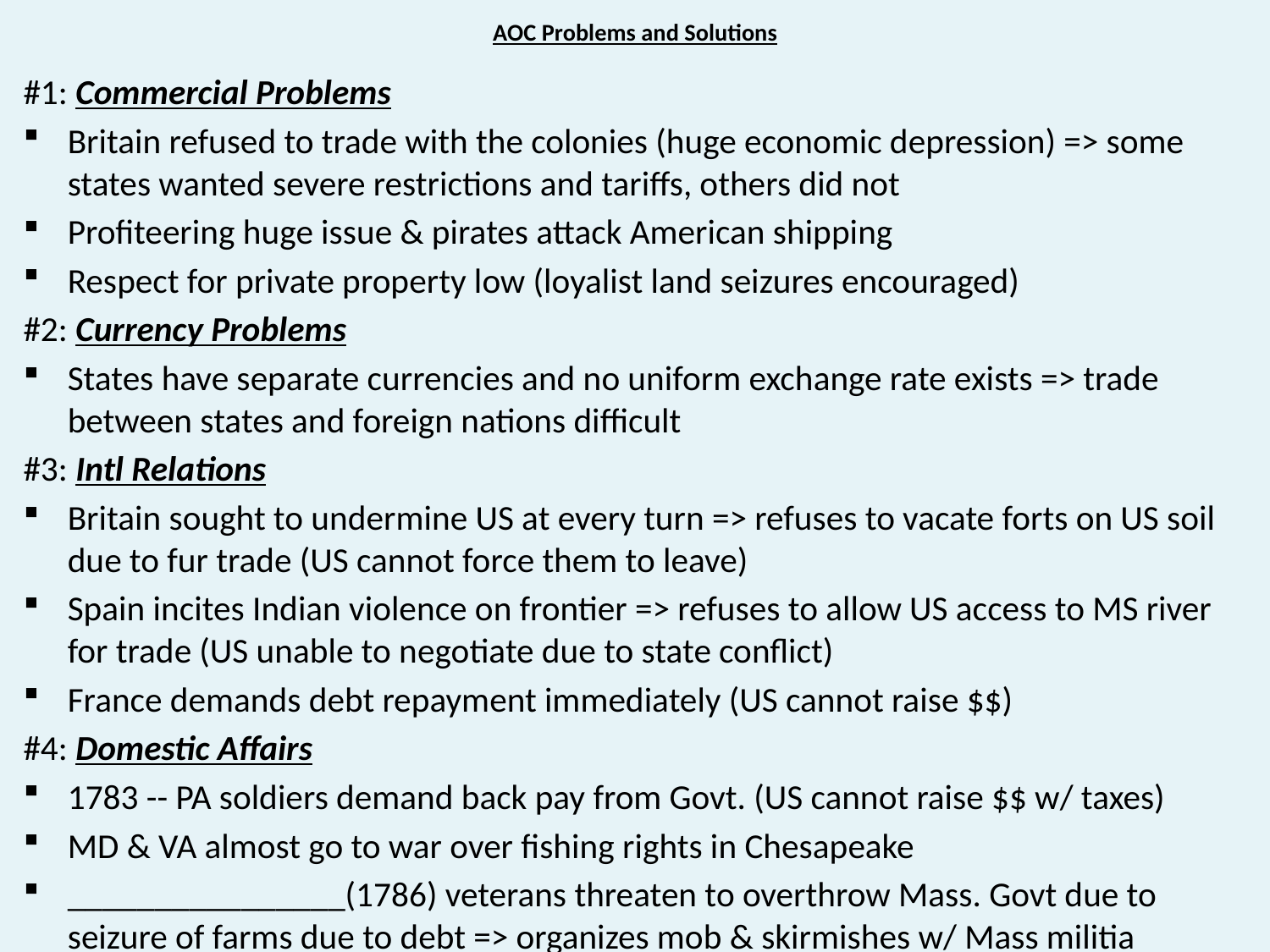

# AOC Problems and Solutions
#1: Commercial Problems
Britain refused to trade with the colonies (huge economic depression) => some states wanted severe restrictions and tariffs, others did not
Profiteering huge issue & pirates attack American shipping
Respect for private property low (loyalist land seizures encouraged)
#2: Currency Problems
States have separate currencies and no uniform exchange rate exists => trade between states and foreign nations difficult
#3: Intl Relations
Britain sought to undermine US at every turn => refuses to vacate forts on US soil due to fur trade (US cannot force them to leave)
Spain incites Indian violence on frontier => refuses to allow US access to MS river for trade (US unable to negotiate due to state conflict)
France demands debt repayment immediately (US cannot raise $$)
#4: Domestic Affairs
1783 -- PA soldiers demand back pay from Govt. (US cannot raise $$ w/ taxes)
MD & VA almost go to war over fishing rights in Chesapeake
________________(1786) veterans threaten to overthrow Mass. Govt due to seizure of farms due to debt => organizes mob & skirmishes w/ Mass militia